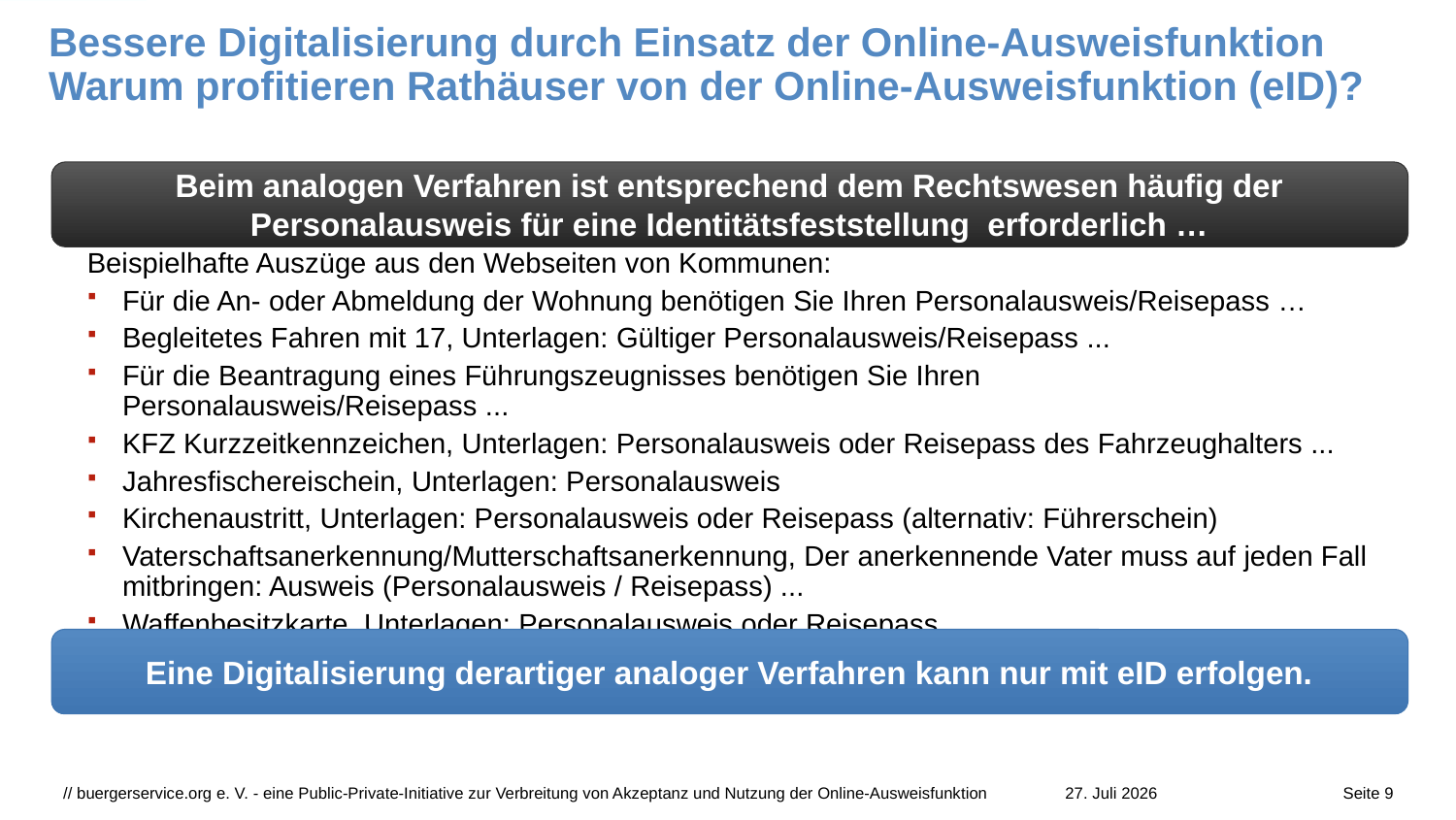

# Bessere Digitalisierung durch Einsatz der Online-Ausweisfunktion Warum profitieren Rathäuser von der Online-Ausweisfunktion (eID)?
Beim analogen Verfahren ist entsprechend dem Rechtswesen häufig der Personalausweis für eine Identitätsfeststellung  erforderlich …
Beispielhafte Auszüge aus den Webseiten von Kommunen:
Für die An- oder Abmeldung der Wohnung benötigen Sie Ihren Personalausweis/Reisepass …
Begleitetes Fahren mit 17, Unterlagen: Gültiger Personalausweis/Reisepass ...
Für die Beantragung eines Führungszeugnisses benötigen Sie Ihren Personalausweis/Reisepass ...
KFZ Kurzzeitkennzeichen, Unterlagen: Personalausweis oder Reisepass des Fahrzeughalters ...
Jahresfischereischein, Unterlagen: Personalausweis
Kirchenaustritt, Unterlagen: Personalausweis oder Reisepass (alternativ: Führerschein)
Vaterschaftsanerkennung/Mutterschaftsanerkennung, Der anerkennende Vater muss auf jeden Fall mitbringen: Ausweis (Personalausweis / Reisepass) ...
Waffenbesitzkarte, Unterlagen: Personalausweis oder Reisepass ...

Eine Digitalisierung derartiger analoger Verfahren kann nur mit eID erfolgen.
// buergerservice.org e. V. - eine Public-Private-Initiative zur Verbreitung von Akzeptanz und Nutzung der Online-Ausweisfunktion
27. Juli 2026
Seite 9